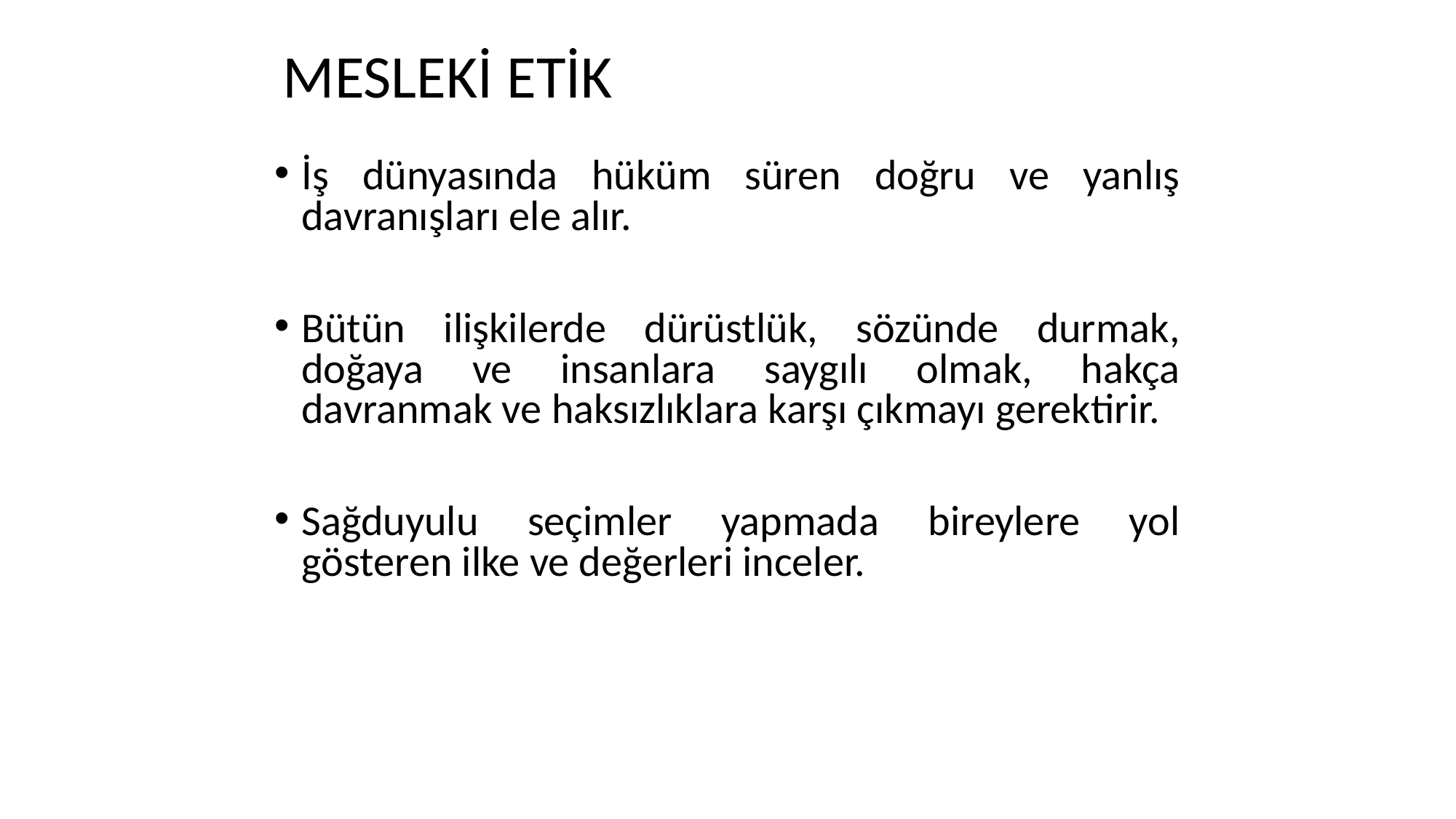

# MESLEKİ ETİK
İş dünyasında hüküm süren doğru ve yanlış davranışları ele alır.

Bütün ilişkilerde dürüstlük, sözünde durmak, doğaya ve insanlara saygılı olmak, hakça davranmak ve haksızlıklara karşı çıkmayı gerektirir.

Sağduyulu seçimler yapmada bireylere yol gösteren ilke ve değerleri inceler.